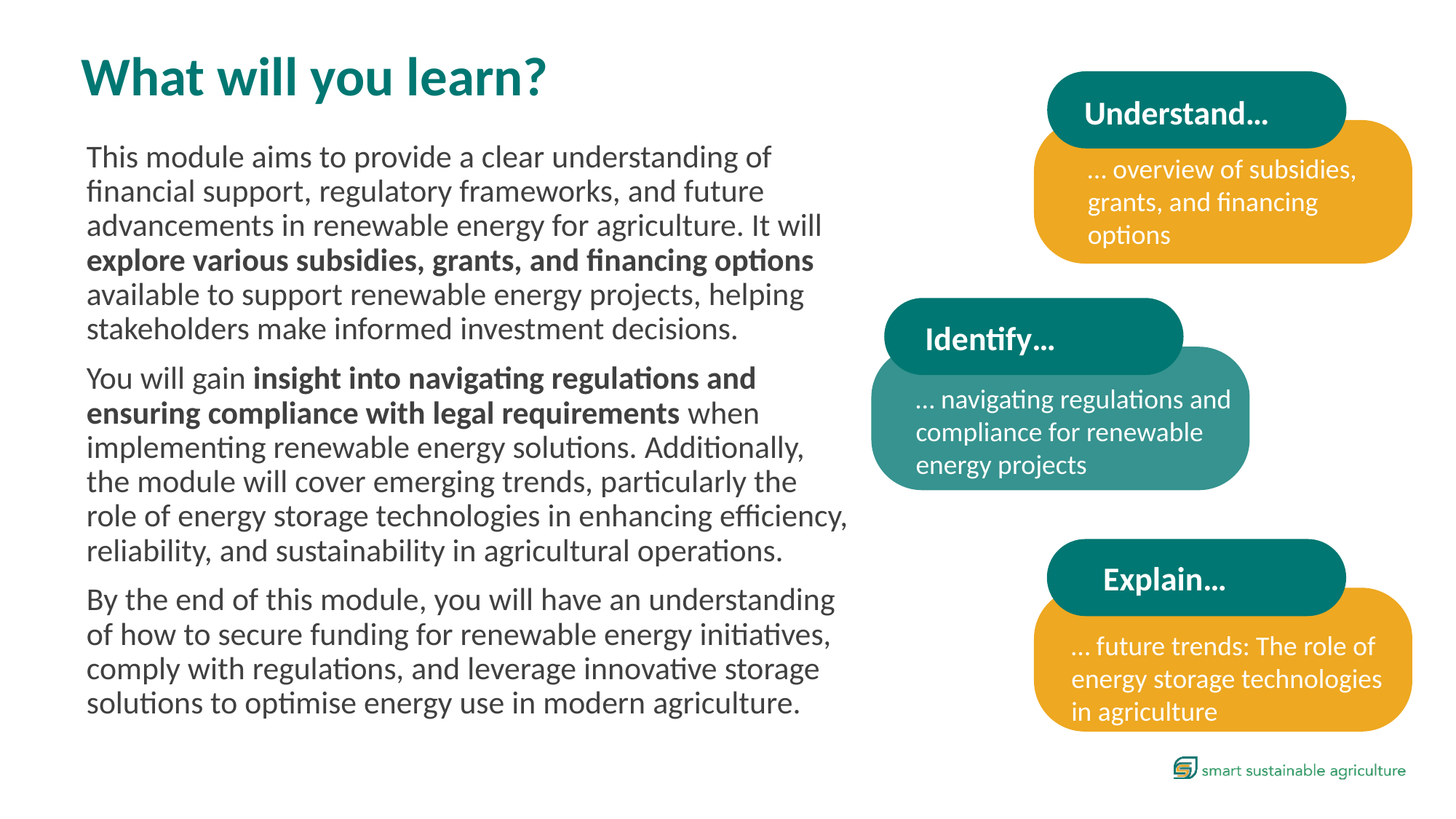

What will you learn?

Understand…

This module aims to provide a clear understanding of financial support, regulatory frameworks, and future advancements in renewable energy for agriculture. It will explore various subsidies, grants, and financing options available to support renewable energy projects, helping stakeholders make informed investment decisions.
You will gain insight into navigating regulations and ensuring compliance with legal requirements when implementing renewable energy solutions. Additionally, the module will cover emerging trends, particularly the role of energy storage technologies in enhancing efficiency, reliability, and sustainability in agricultural operations.
By the end of this module, you will have an understanding of how to secure funding for renewable energy initiatives, comply with regulations, and leverage innovative storage solutions to optimise energy use in modern agriculture.
… overview of subsidies, grants, and financing options

Identify…

… navigating regulations and compliance for renewable energy projects

Explain…

… future trends: The role of energy storage technologies in agriculture